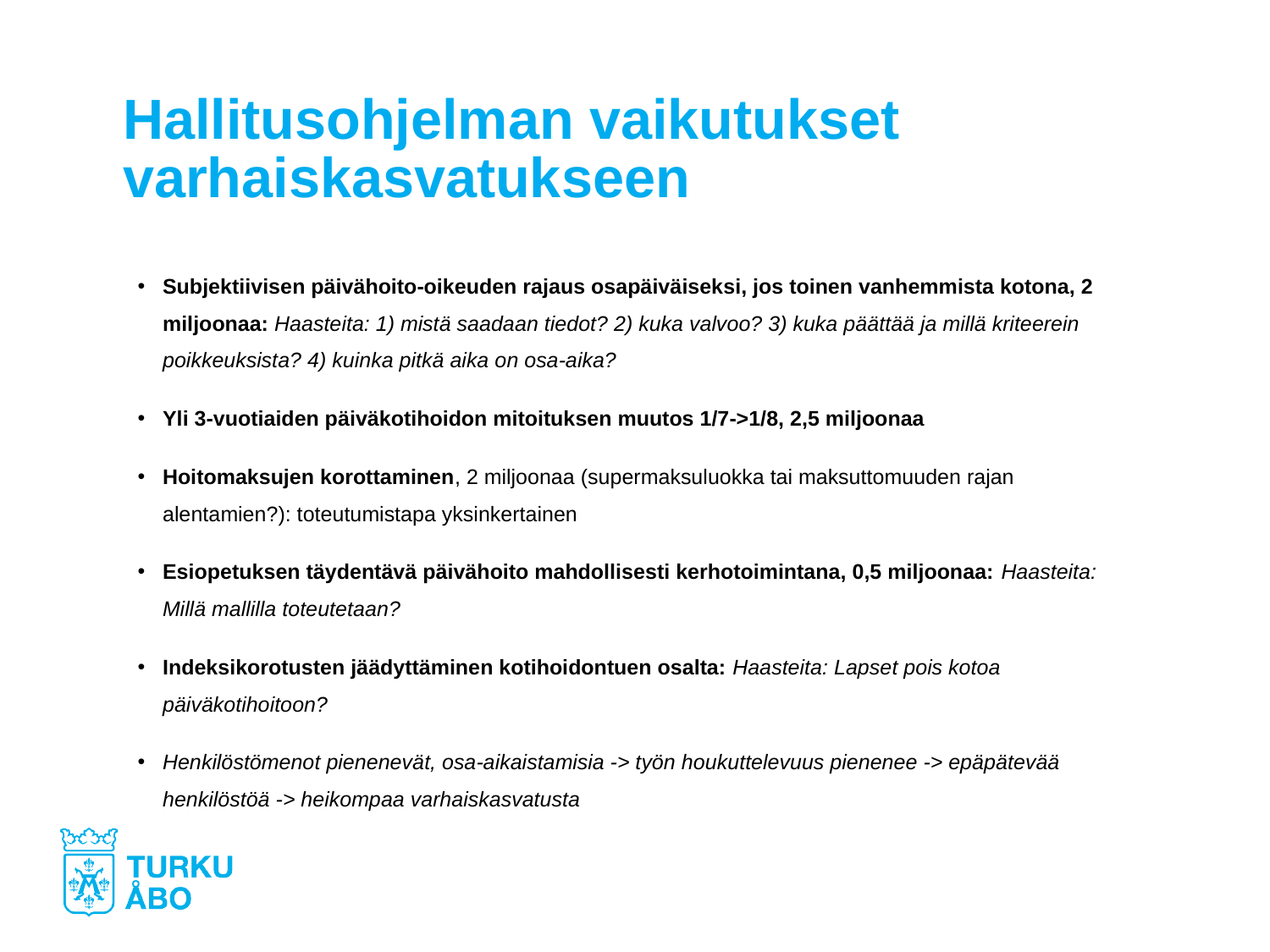

# Hallitusohjelman vaikutukset varhaiskasvatukseen
Subjektiivisen päivähoito-oikeuden rajaus osapäiväiseksi, jos toinen vanhemmista kotona, 2 miljoonaa: Haasteita: 1) mistä saadaan tiedot? 2) kuka valvoo? 3) kuka päättää ja millä kriteerein poikkeuksista? 4) kuinka pitkä aika on osa-aika?
Yli 3-vuotiaiden päiväkotihoidon mitoituksen muutos 1/7->1/8, 2,5 miljoonaa
Hoitomaksujen korottaminen, 2 miljoonaa (supermaksuluokka tai maksuttomuuden rajan alentamien?): toteutumistapa yksinkertainen
Esiopetuksen täydentävä päivähoito mahdollisesti kerhotoimintana, 0,5 miljoonaa: Haasteita: Millä mallilla toteutetaan?
Indeksikorotusten jäädyttäminen kotihoidontuen osalta: Haasteita: Lapset pois kotoa päiväkotihoitoon?
Henkilöstömenot pienenevät, osa-aikaistamisia -> työn houkuttelevuus pienenee -> epäpätevää henkilöstöä -> heikompaa varhaiskasvatusta